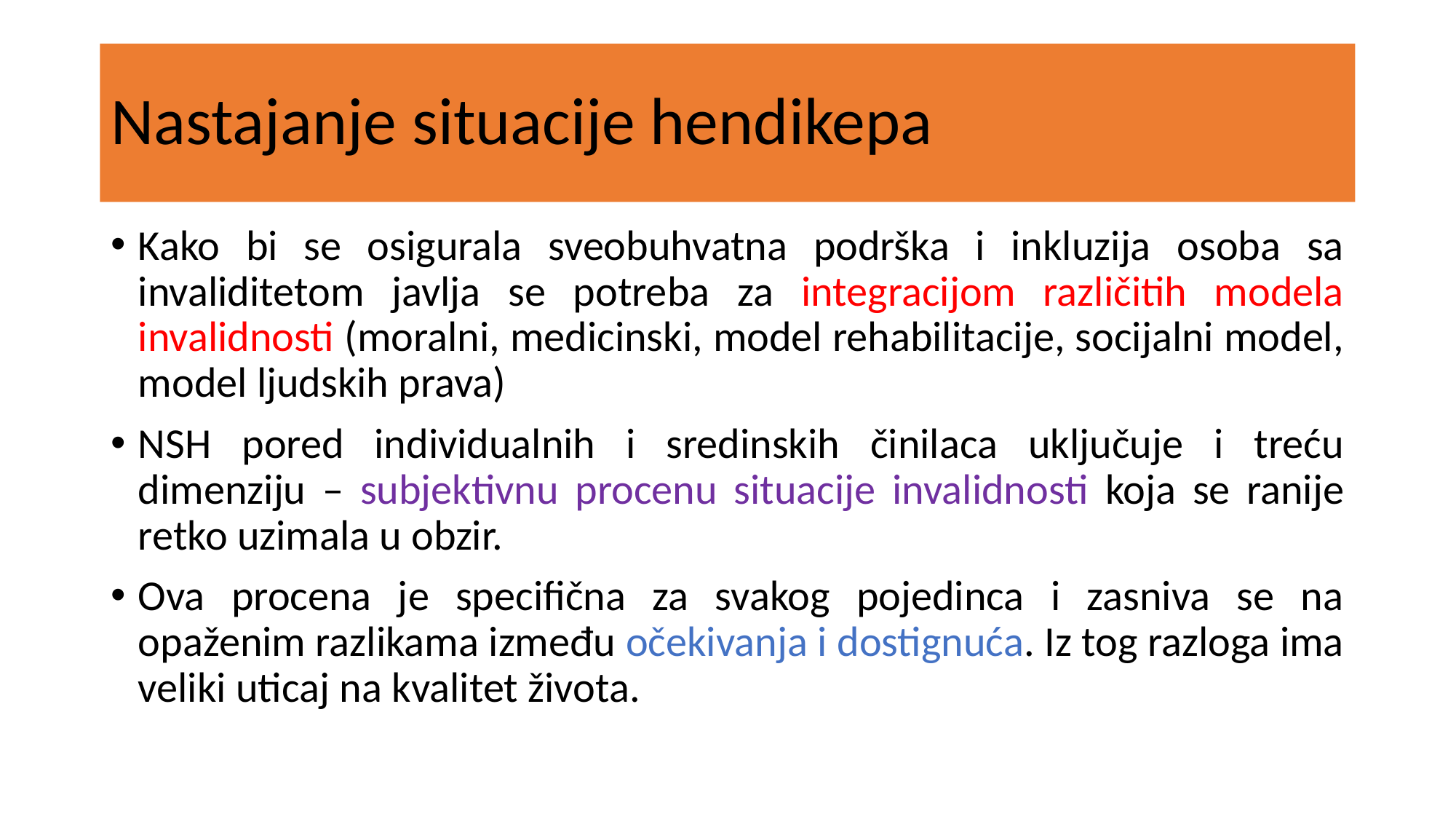

# Nastajanje situacije hendikepa
Kako bi se osigurala sveobuhvatna podrška i inkluzija osoba sa invaliditetom javlja se potreba za integracijom različitih modela invalidnosti (moralni, medicinski, model rehabilitacije, socijalni model, model ljudskih prava)
NSH pored individualnih i sredinskih činilaca uključuje i treću dimenziju – subjektivnu procenu situacije invalidnosti koja se ranije retko uzimala u obzir.
Ova procena je specifična za svakog pojedinca i zasniva se na opaženim razlikama između očekivanja i dostignuća. Iz tog razloga ima veliki uticaj na kvalitet života.